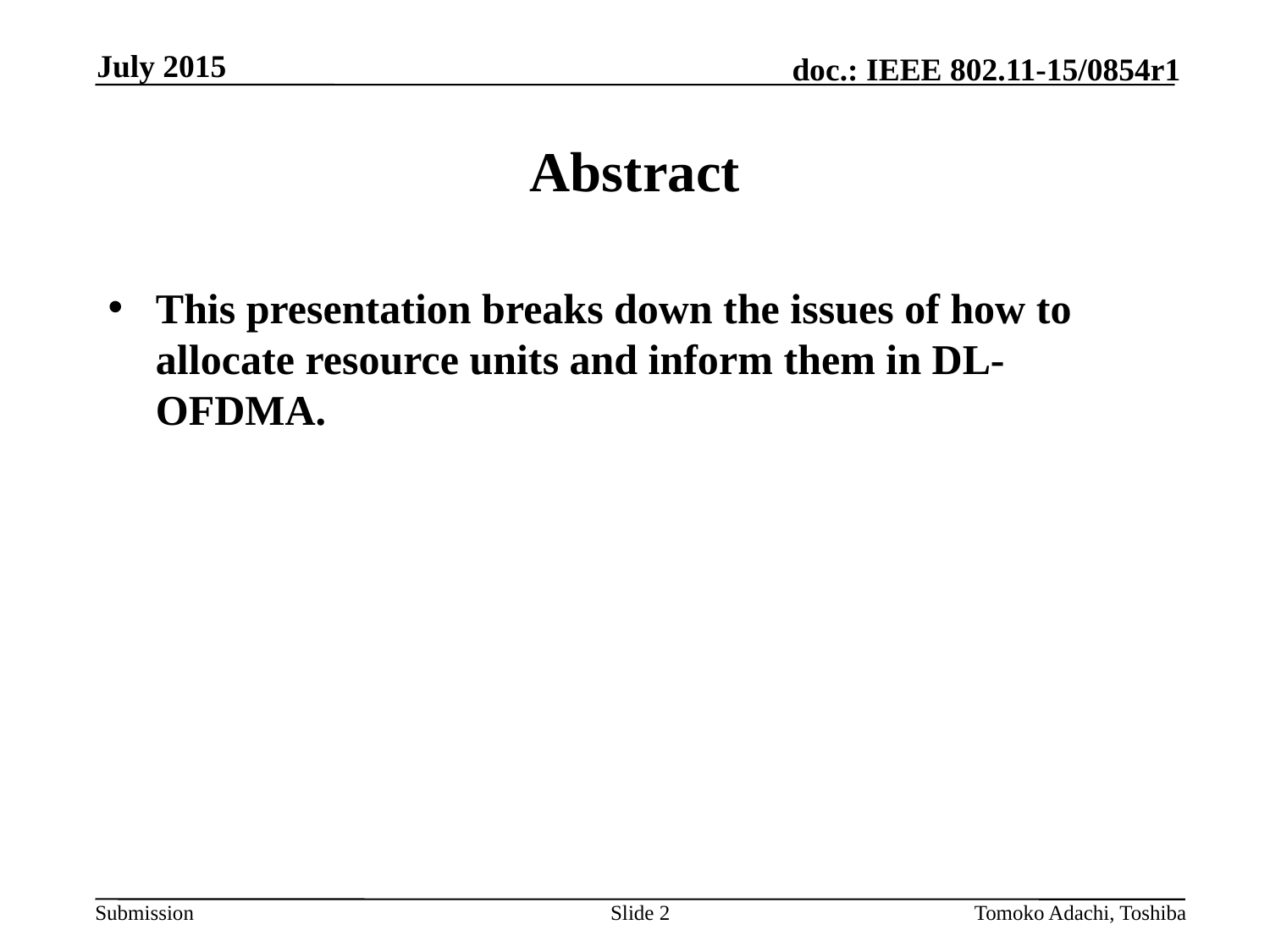

July 2015
# Abstract
This presentation breaks down the issues of how to allocate resource units and inform them in DL-OFDMA.
Slide 2
Tomoko Adachi, Toshiba